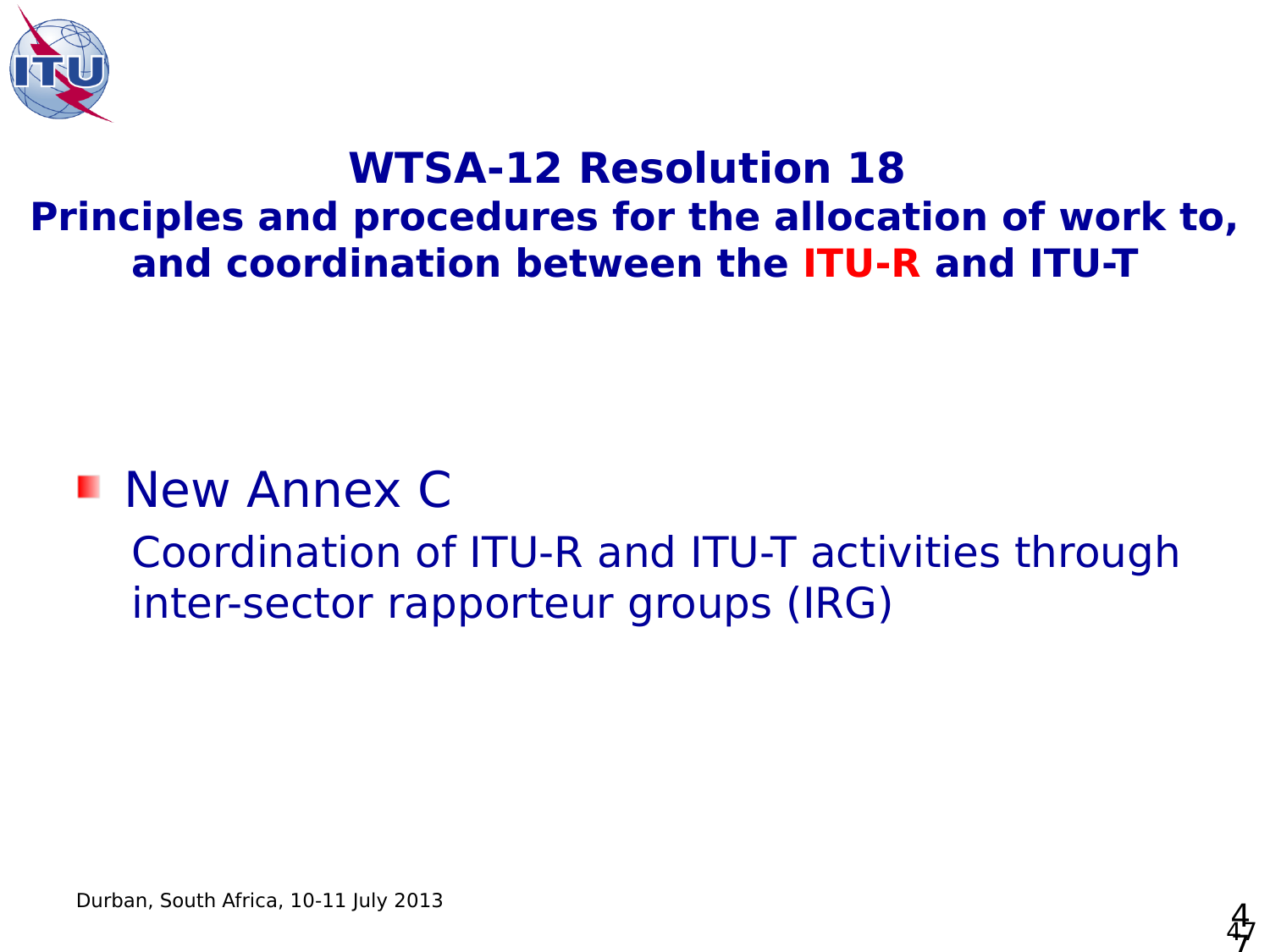

# WTSA-12 Resolution 18 Principles and procedures for the allocation of work to, and coordination between the ITU-R and ITU-T
New Annex C
Coordination of ITU-R and ITU-T activities through inter-sector rapporteur groups (IRG)
47